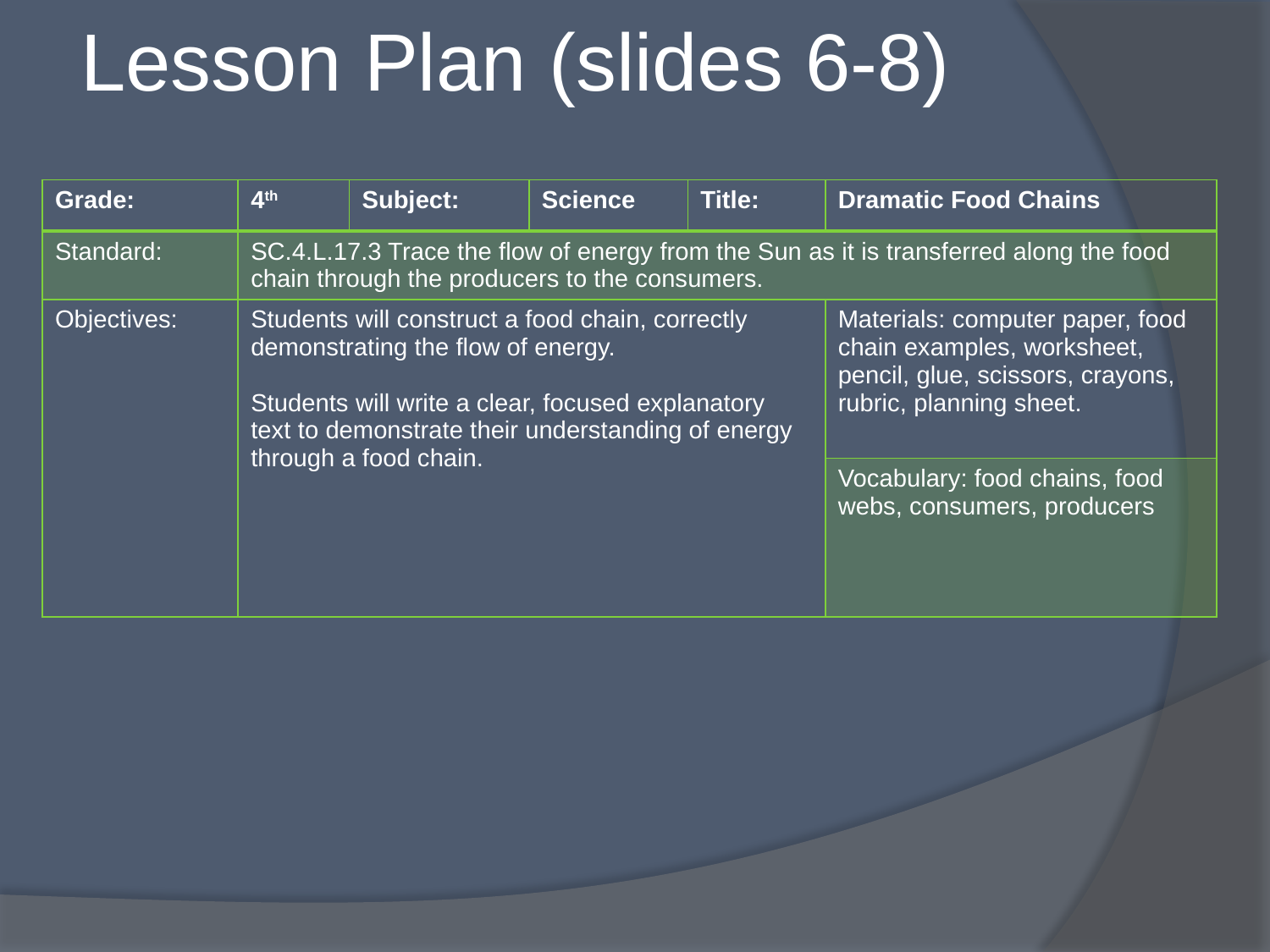

# Lesson Plan (slides 6-8)
| Grade: | 4th | Subject: | Science | Title: | Dramatic Food Chains |
| --- | --- | --- | --- | --- | --- |
| Standard: | SC.4.L.17.3 Trace the flow of energy from the Sun as it is transferred along the food chain through the producers to the consumers. |  |  |  |  |
| Objectives: | Students will construct a food chain, correctly demonstrating the flow of energy. Students will write a clear, focused explanatory text to demonstrate their understanding of energy through a food chain. |  |  |  | Materials: computer paper, food chain examples, worksheet, pencil, glue, scissors, crayons, rubric, planning sheet. |
|  |  |  |  |  | Vocabulary: food chains, food webs, consumers, producers |